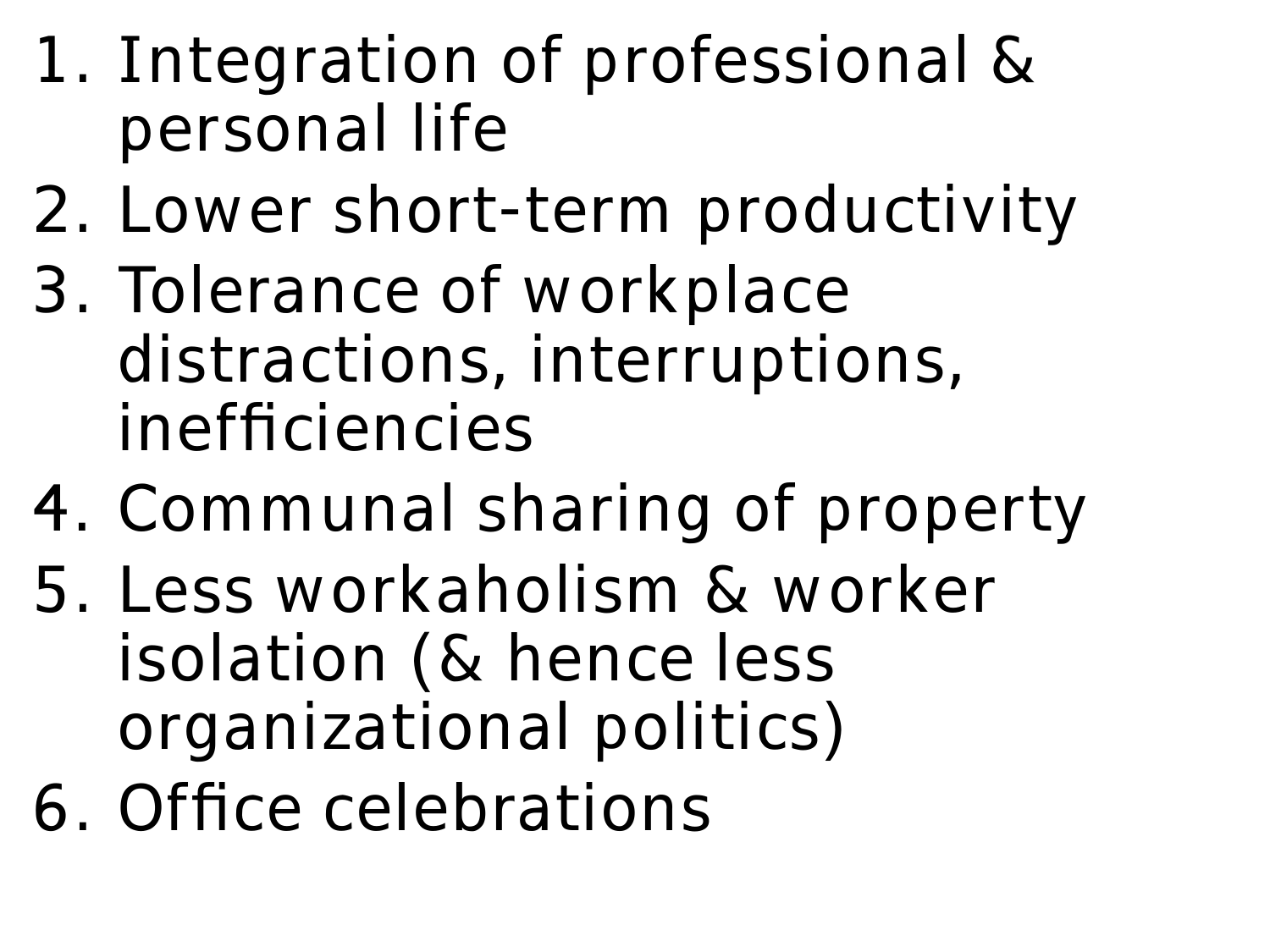

Integration of professional & personal life
Lower short-term productivity
Tolerance of workplace distractions, interruptions,  inefficiencies
Communal sharing of property
Less workaholism & worker isolation (& hence less organizational politics)
Office celebrations